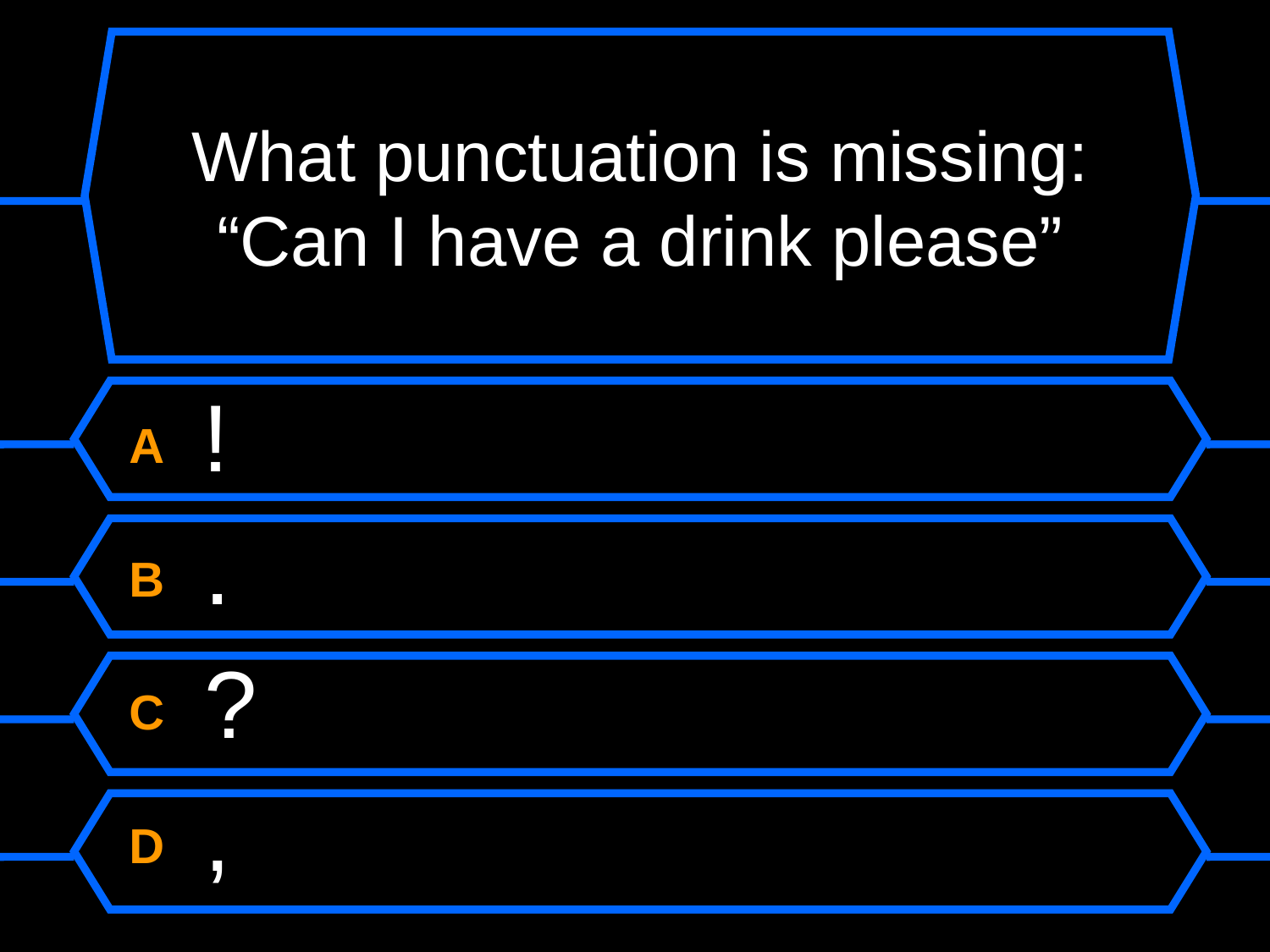

# What punctuation is missing: “Can I have a drink please”

A  !
B  .
C  ?
D  ,